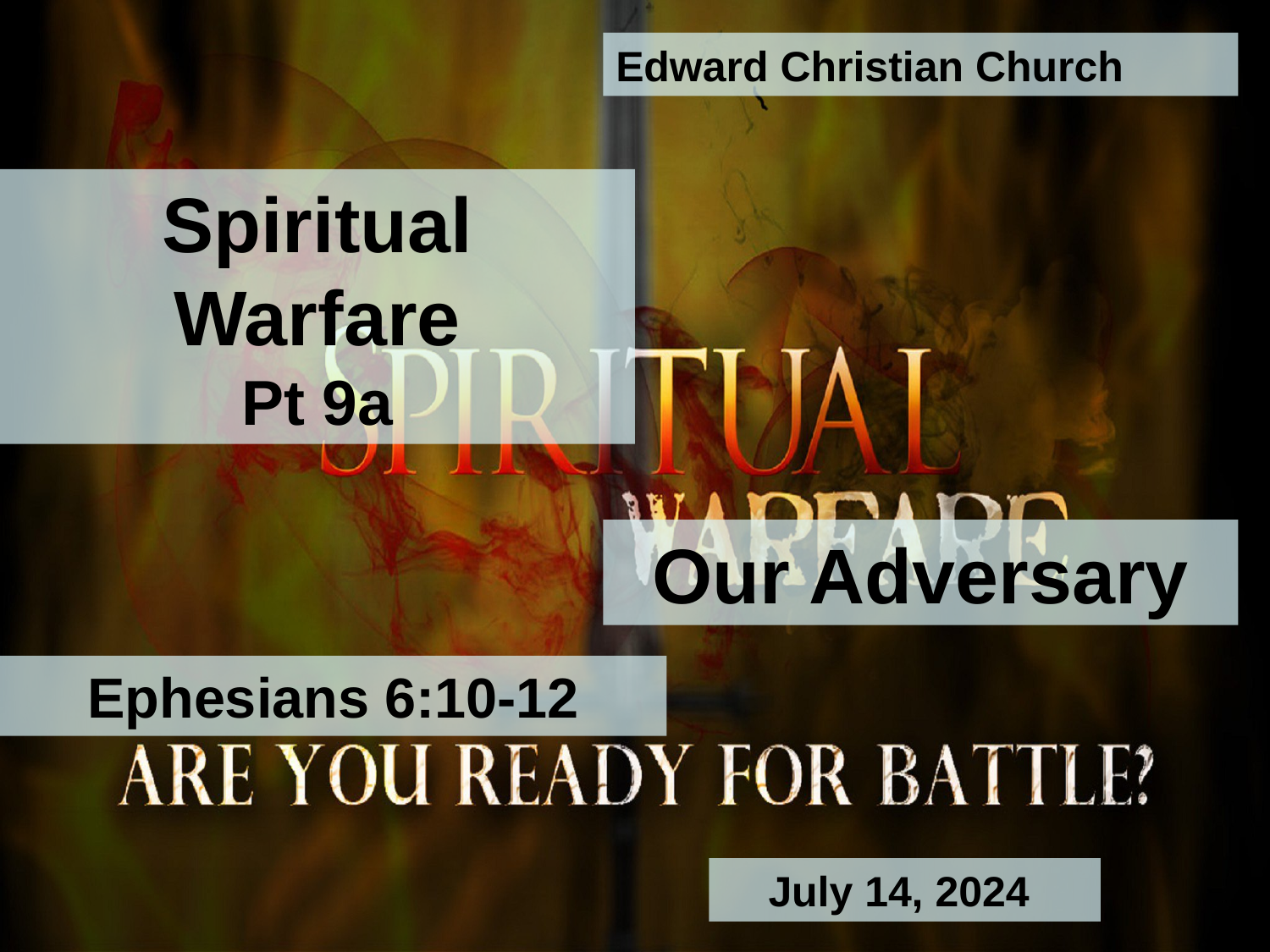

Edward Christian Church
Spiritual
Warfare
Pt 9a
Our Adversary
Ephesians 6:10-12
July 14, 2024